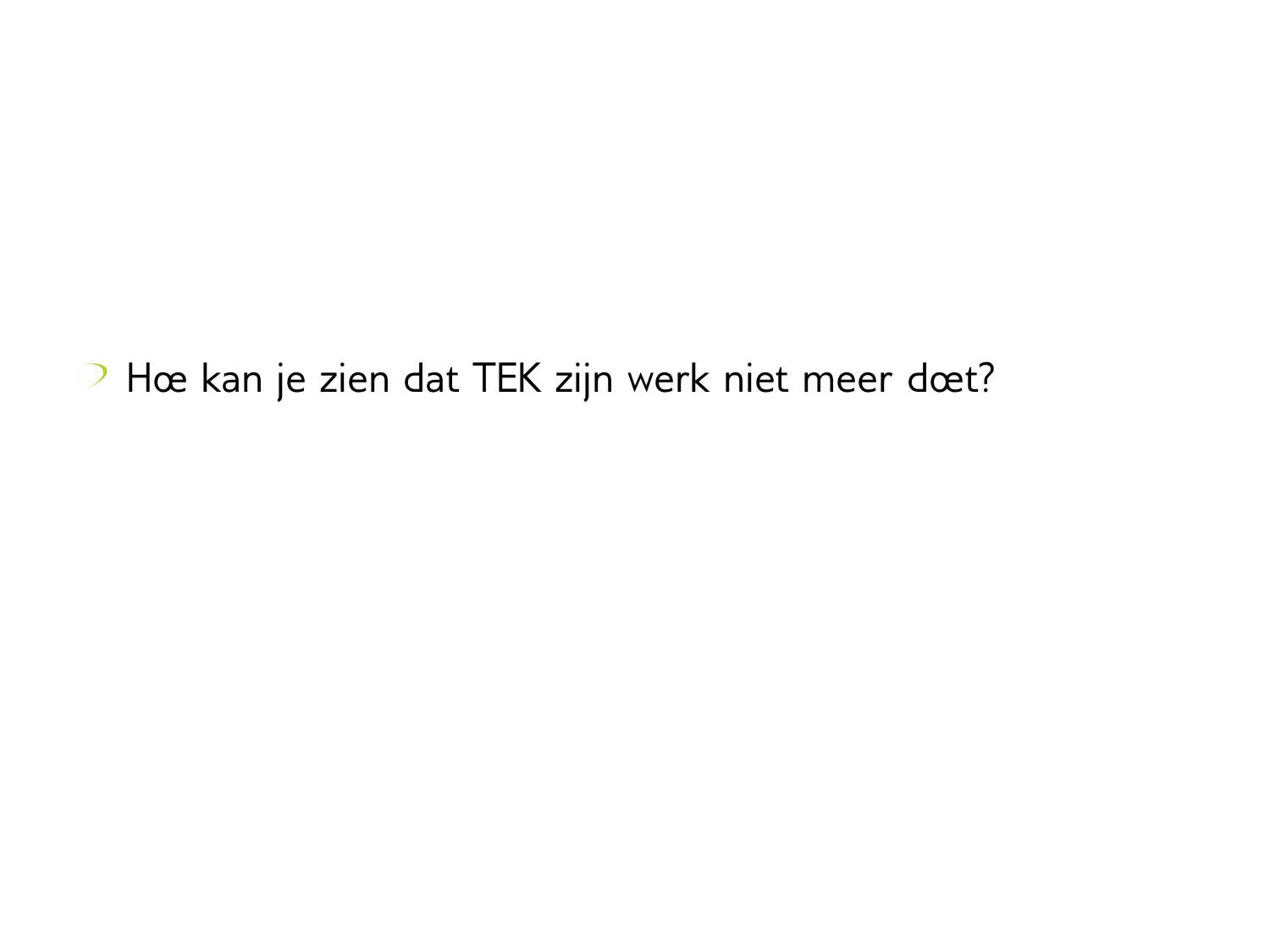

#

Hoe kan je zien dat TEK zijn werk niet meer doet?
8